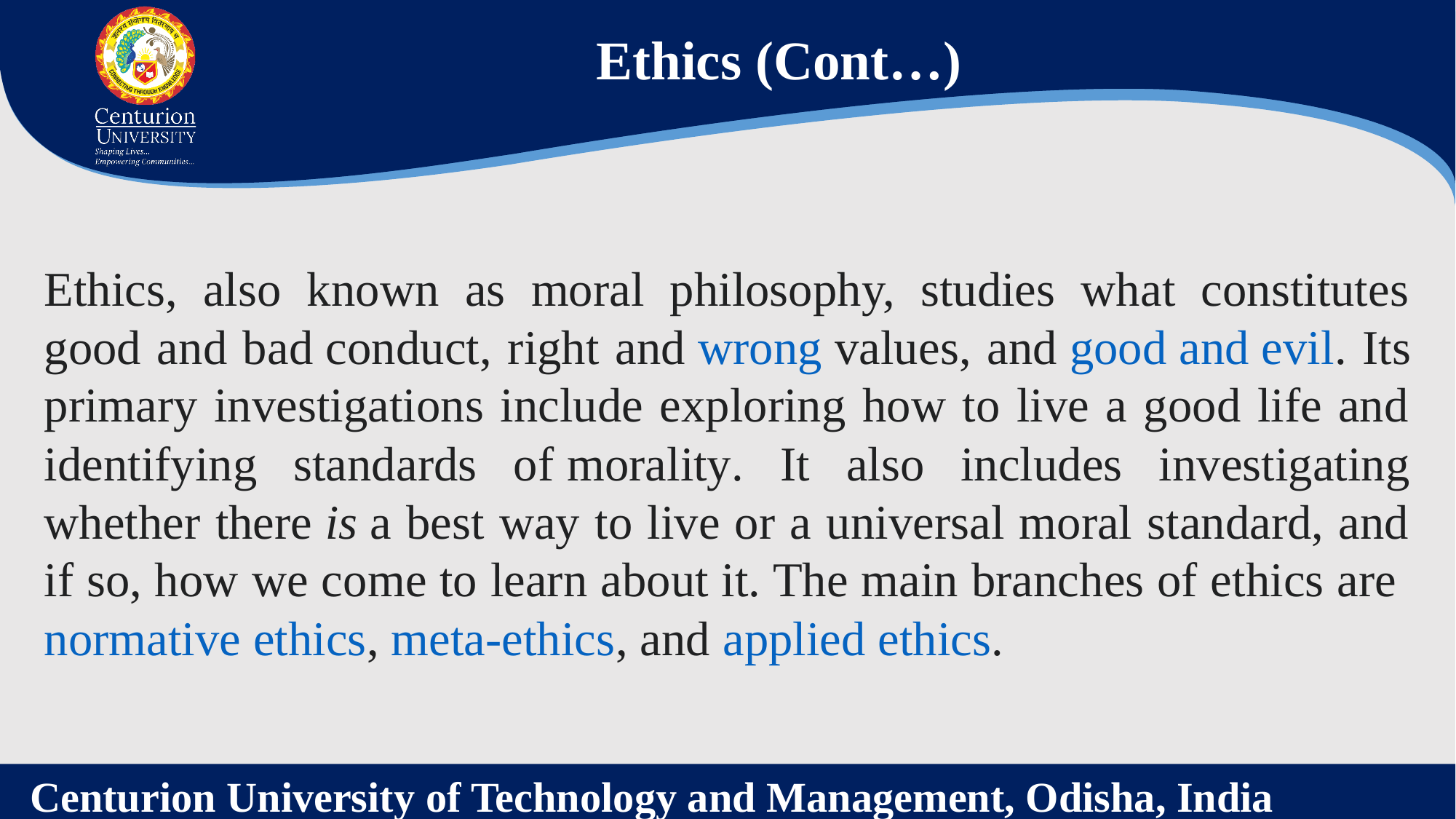

Ethics (Cont…)
Ethics, also known as moral philosophy, studies what constitutes good and bad conduct, right and wrong values, and good and evil. Its primary investigations include exploring how to live a good life and identifying standards of morality. It also includes investigating whether there is a best way to live or a universal moral standard, and if so, how we come to learn about it. The main branches of ethics are normative ethics, meta-ethics, and applied ethics.